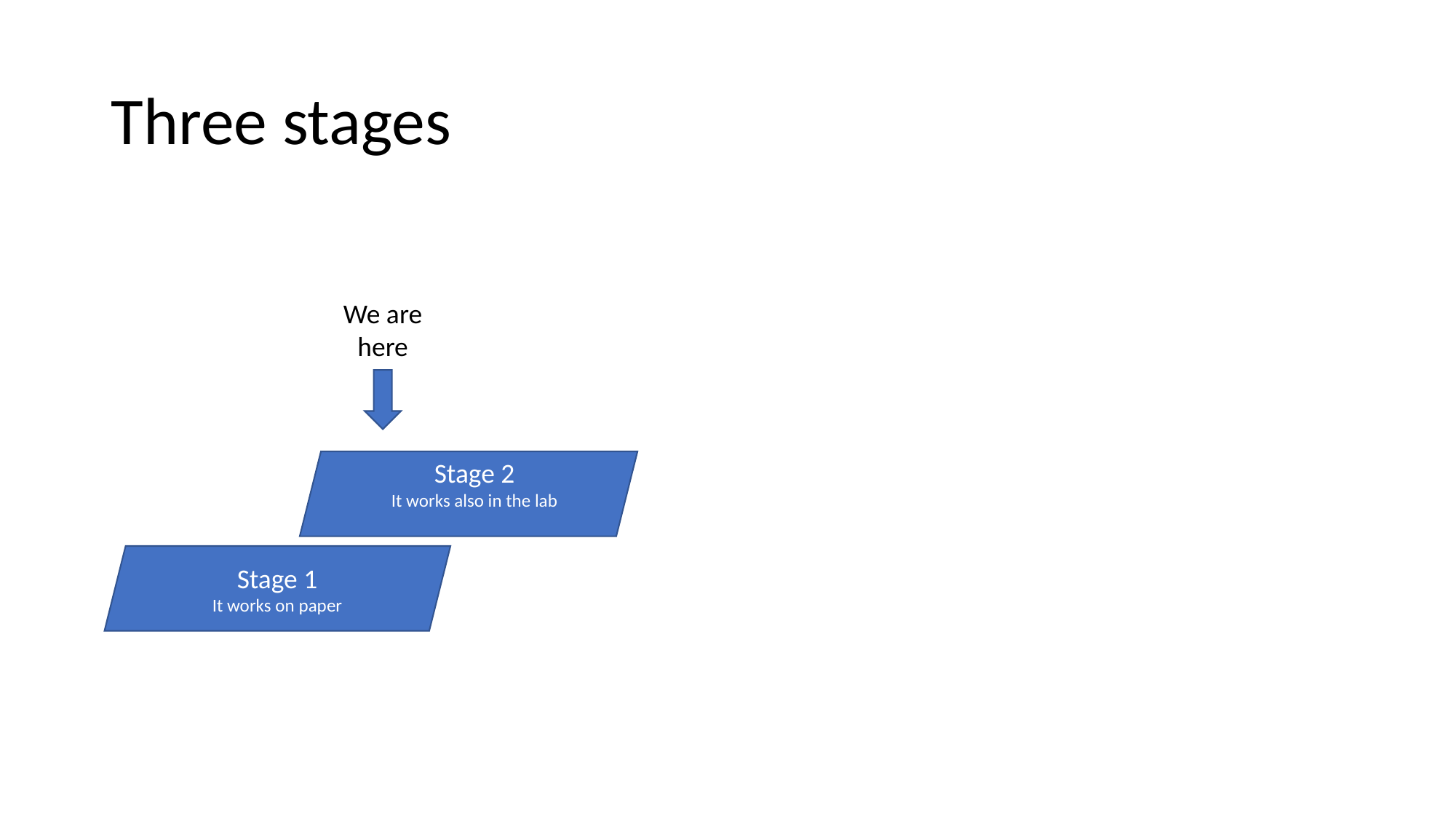

# Three stages
We are here

Stage 2
It works also in the lab

Stage 1
It works on paper